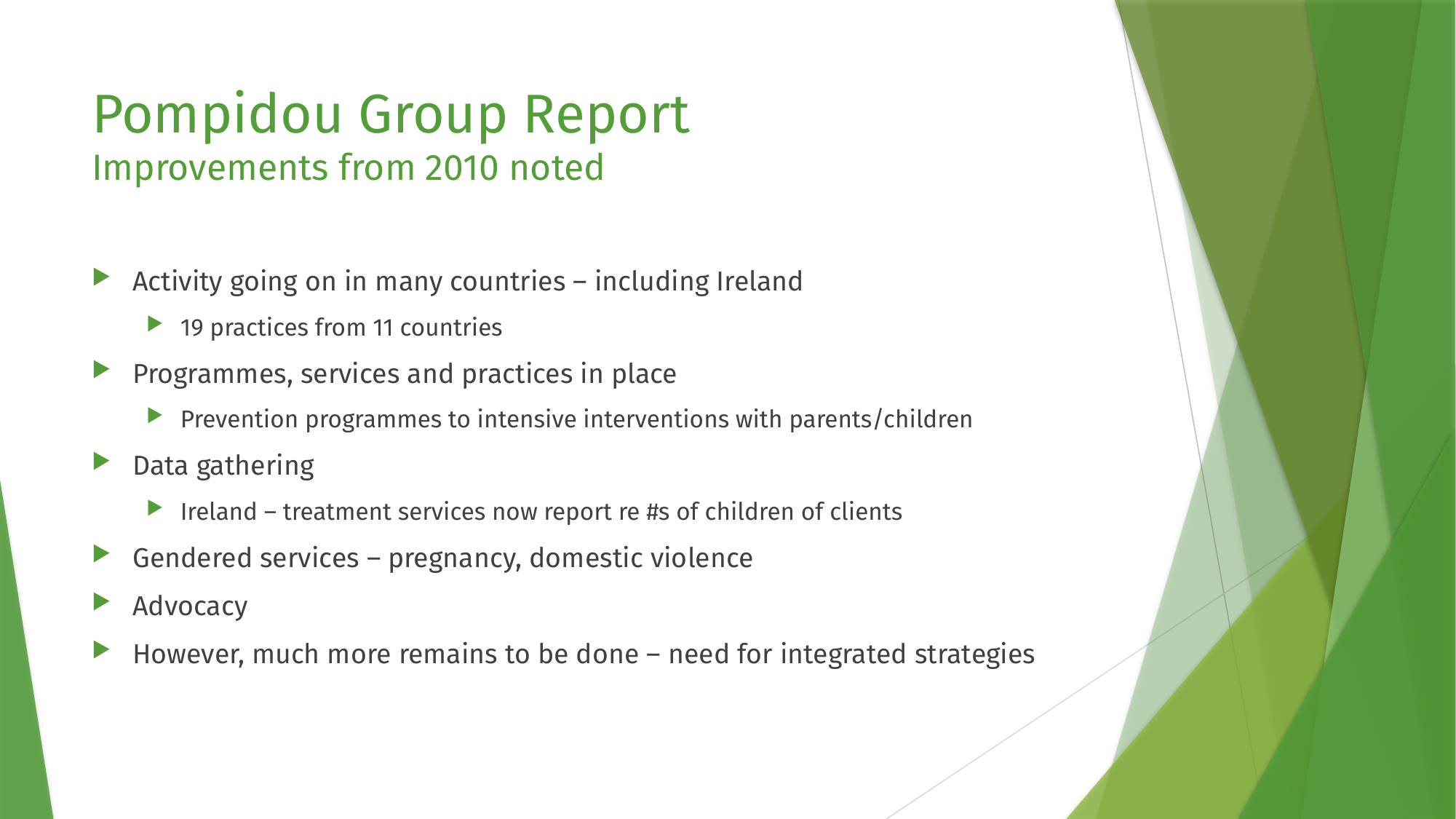

# Pompidou Group Report Improvements from 2010 noted
Activity going on in many countries – including Ireland
19 practices from 11 countries
Programmes, services and practices in place
Prevention programmes to intensive interventions with parents/children
Data gathering
Ireland – treatment services now report re #s of children of clients
Gendered services – pregnancy, domestic violence
Advocacy
However, much more remains to be done – need for integrated strategies